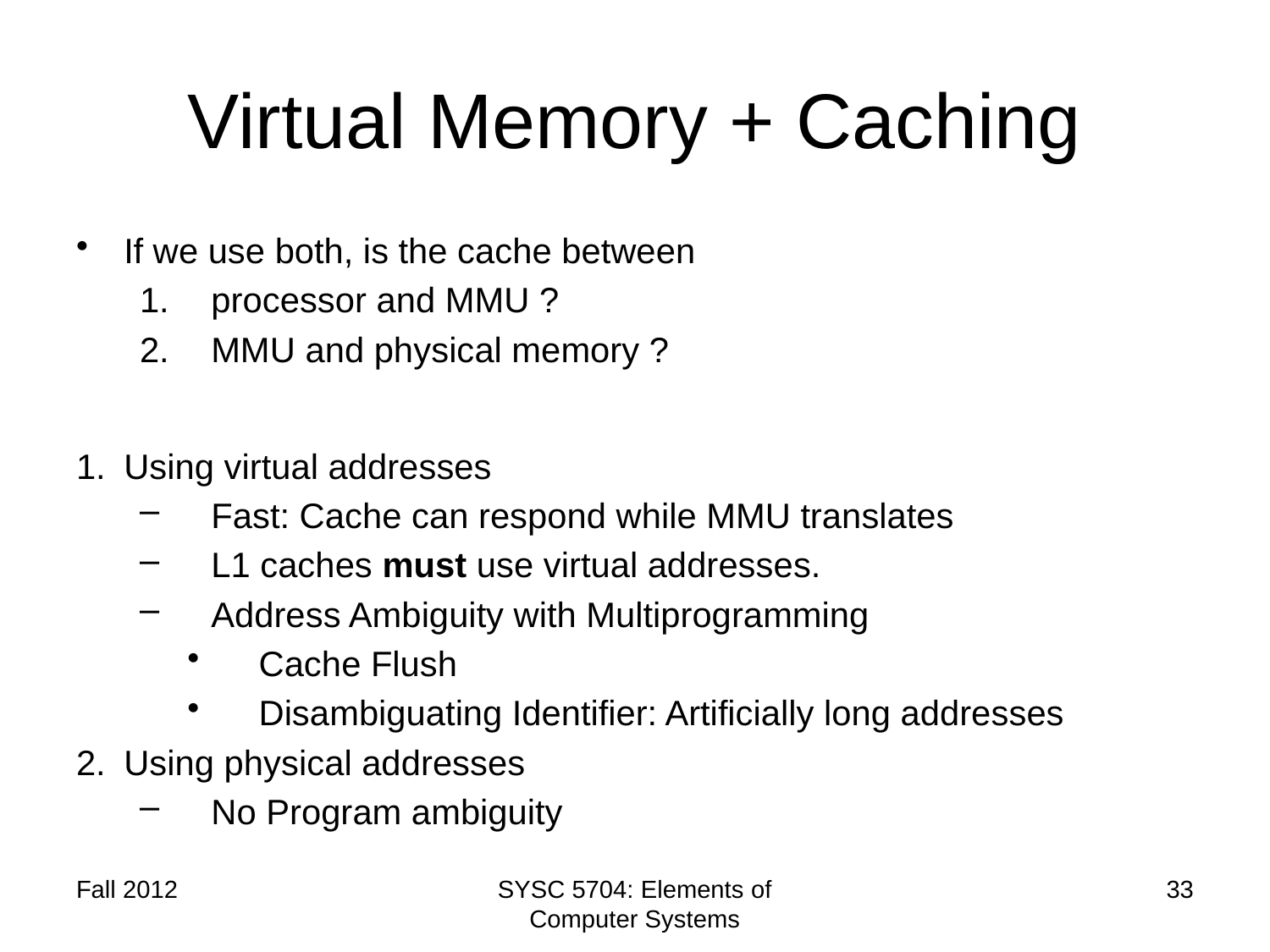

# Virtual Memory + Caching
If we use both, is the cache between
processor and MMU ?
MMU and physical memory ?

Using virtual addresses
Fast: Cache can respond while MMU translates
L1 caches must use virtual addresses.
Address Ambiguity with Multiprogramming
Cache Flush
Disambiguating Identifier: Artificially long addresses
Using physical addresses
No Program ambiguity

Fall 2012
SYSC 5704: Elements of Computer Systems
33